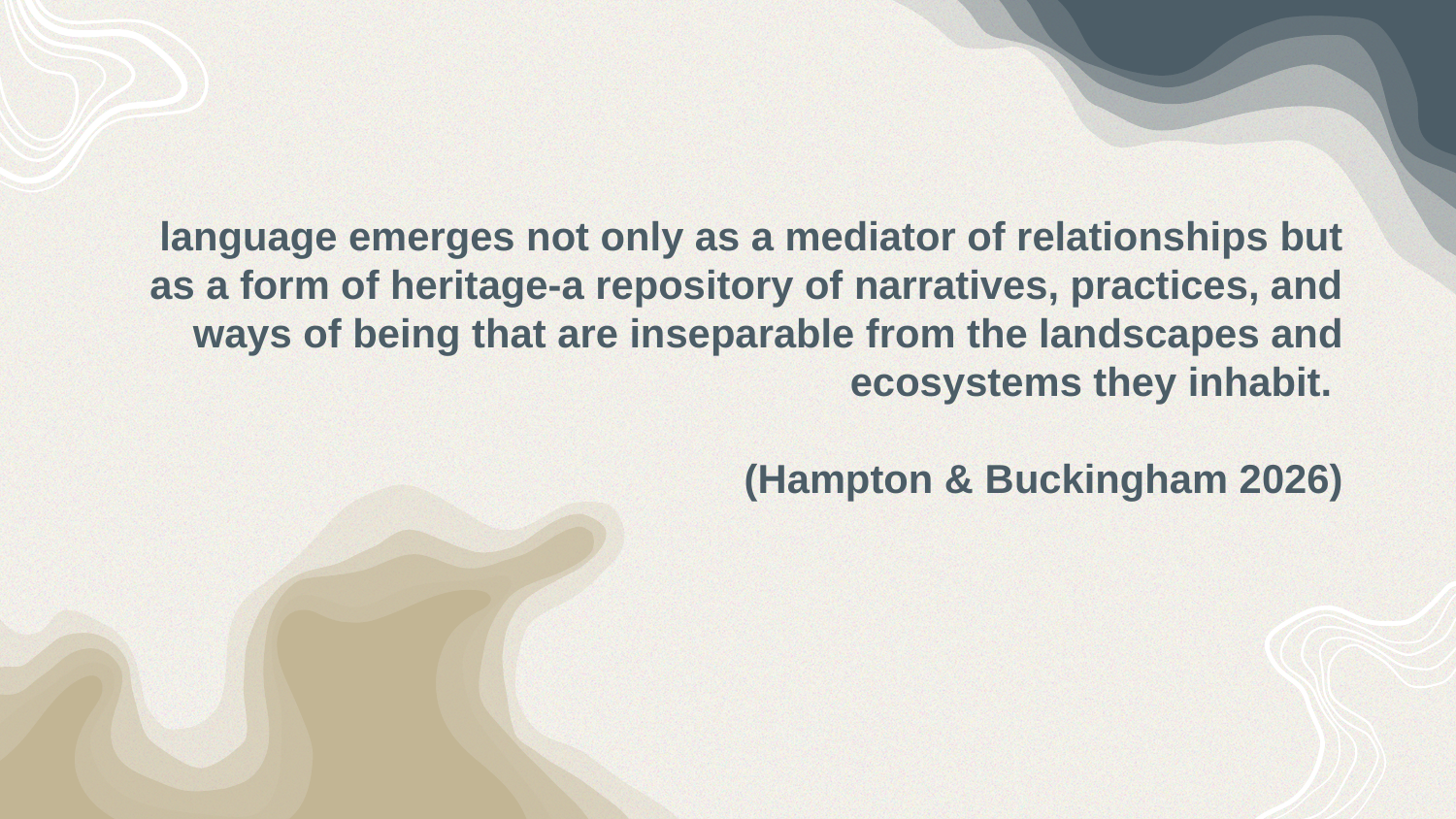

# language emerges not only as a mediator of relationships but as a form of heritage-a repository of narratives, practices, and ways of being that are inseparable from the landscapes and ecosystems they inhabit.

(Hampton & Buckingham 2026)